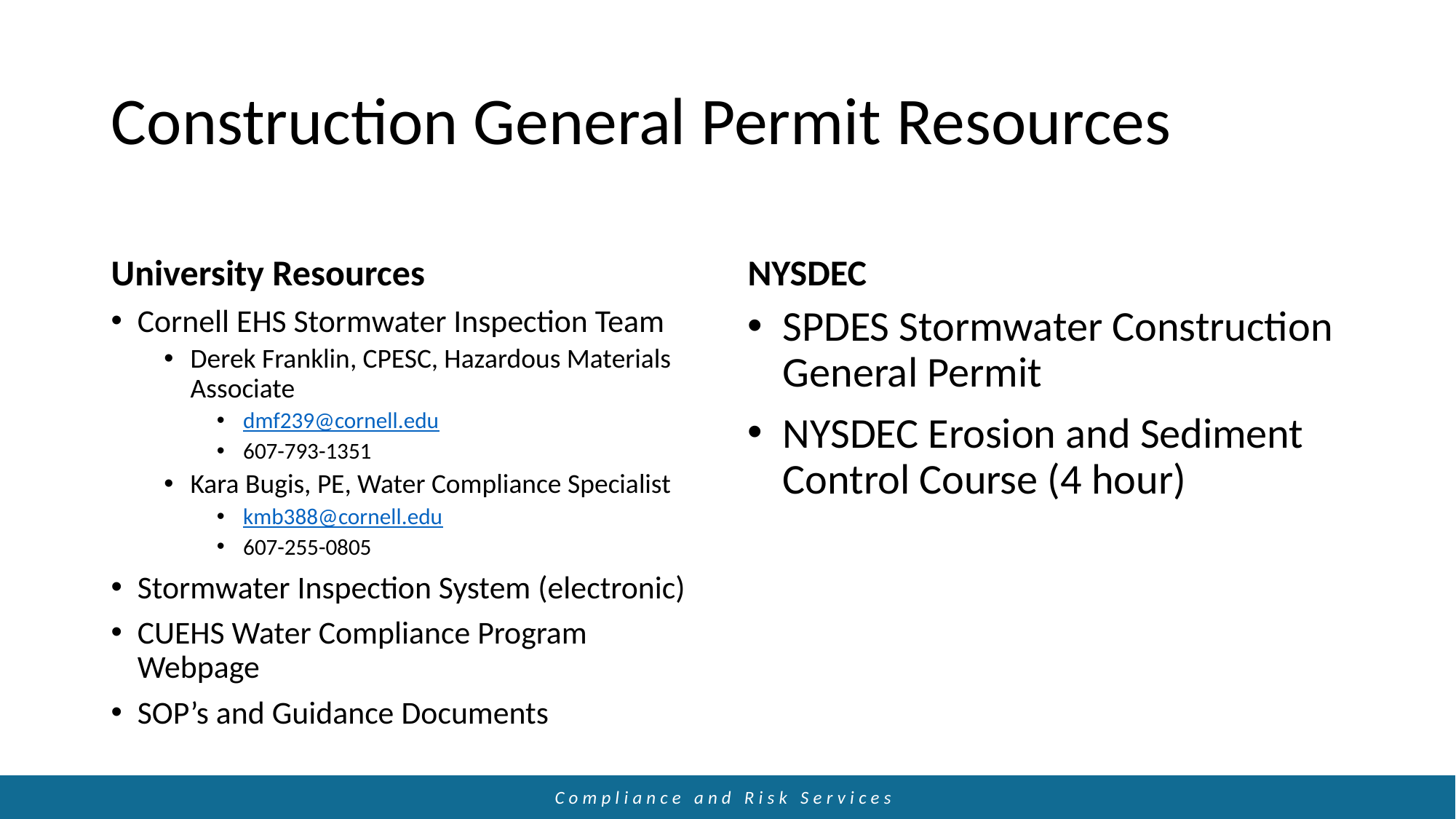

# Construction General Permit Resources
University Resources
NYSDEC
Cornell EHS Stormwater Inspection Team
Derek Franklin, CPESC, Hazardous Materials Associate
dmf239@cornell.edu
607-793-1351
Kara Bugis, PE, Water Compliance Specialist
kmb388@cornell.edu
607-255-0805
Stormwater Inspection System (electronic)
CUEHS Water Compliance Program Webpage
SOP’s and Guidance Documents

SPDES Stormwater Construction General Permit
NYSDEC Erosion and Sediment Control Course (4 hour)